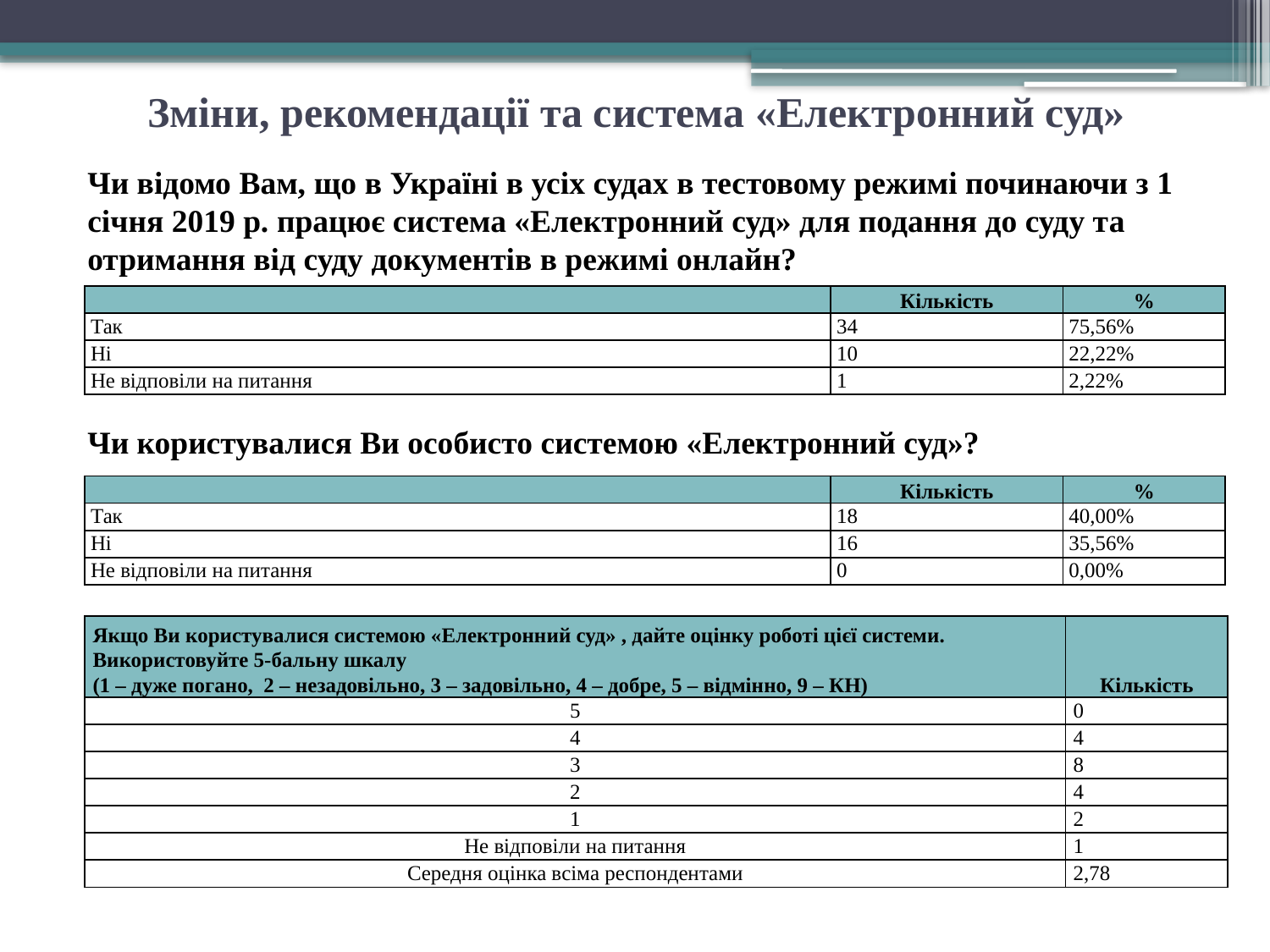

Зміни, рекомендації та система «Електронний суд»
Чи відомо Вам, що в Україні в усіх судах в тестовому режимі починаючи з 1 січня 2019 р. працює система «Електронний суд» для подання до суду та отримання від суду документів в режимі онлайн?
|  | Кількість | % |
| --- | --- | --- |
| Так | 34 | 75,56% |
| Ні | 10 | 22,22% |
| Не відповіли на питання | 1 | 2,22% |
Чи користувалися Ви особисто системою «Електронний суд»?
|  | Кількість | % |
| --- | --- | --- |
| Так | 18 | 40,00% |
| Ні | 16 | 35,56% |
| Не відповіли на питання | 0 | 0,00% |
| Якщо Ви користувалися системою «Електронний суд» , дайте оцінку роботі цієї системи. Використовуйте 5-бальну шкалу (1 – дуже погано, 2 – незадовільно, 3 – задовільно, 4 – добре, 5 – відмінно, 9 – КН) | Кількість |
| --- | --- |
| 5 | 0 |
| 4 | 4 |
| 3 | 8 |
| 2 | 4 |
| 1 | 2 |
| Не відповіли на питання | 1 |
| Середня оцінка всіма респондентами | 2,78 |